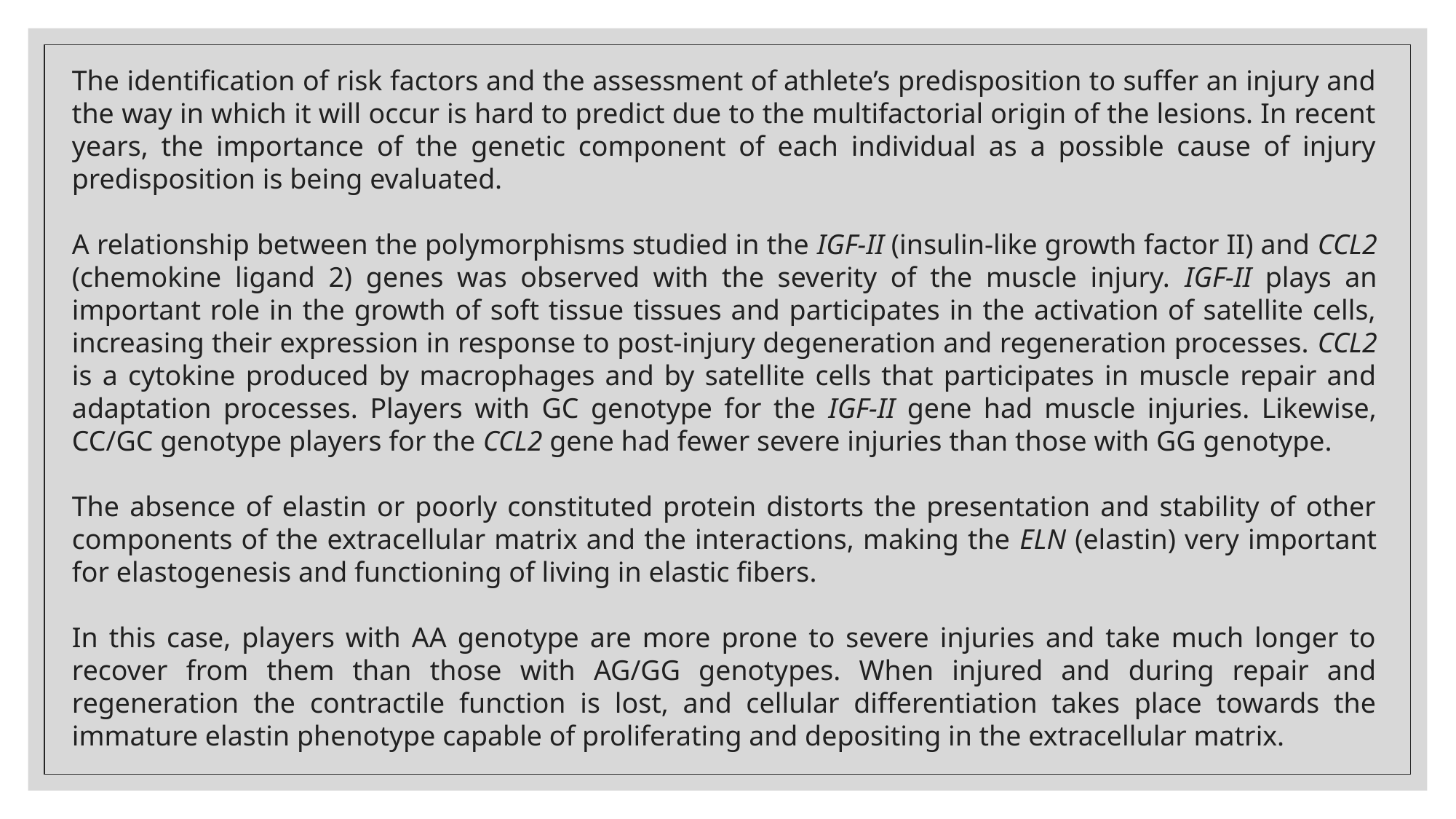

The identification of risk factors and the assessment of athlete’s predisposition to suffer an injury and the way in which it will occur is hard to predict due to the multifactorial origin of the lesions. In recent years, the importance of the genetic component of each individual as a possible cause of injury predisposition is being evaluated.

A relationship between the polymorphisms studied in the IGF-II (insulin-like growth factor II) and CCL2 (chemokine ligand 2) genes was observed with the severity of the muscle injury. IGF-II plays an important role in the growth of soft tissue tissues and participates in the activation of satellite cells, increasing their expression in response to post-injury degeneration and regeneration processes. CCL2 is a cytokine produced by macrophages and by satellite cells that participates in muscle repair and adaptation processes. Players with GC genotype for the IGF-II gene had muscle injuries. Likewise, CC/GC genotype players for the CCL2 gene had fewer severe injuries than those with GG genotype.

The absence of elastin or poorly constituted protein distorts the presentation and stability of other components of the extracellular matrix and the interactions, making the ELN (elastin) very important for elastogenesis and functioning of living in elastic fibers.

In this case, players with AA genotype are more prone to severe injuries and take much longer to recover from them than those with AG/GG genotypes. When injured and during repair and regeneration the contractile function is lost, and cellular differentiation takes place towards the immature elastin phenotype capable of proliferating and depositing in the extracellular matrix.